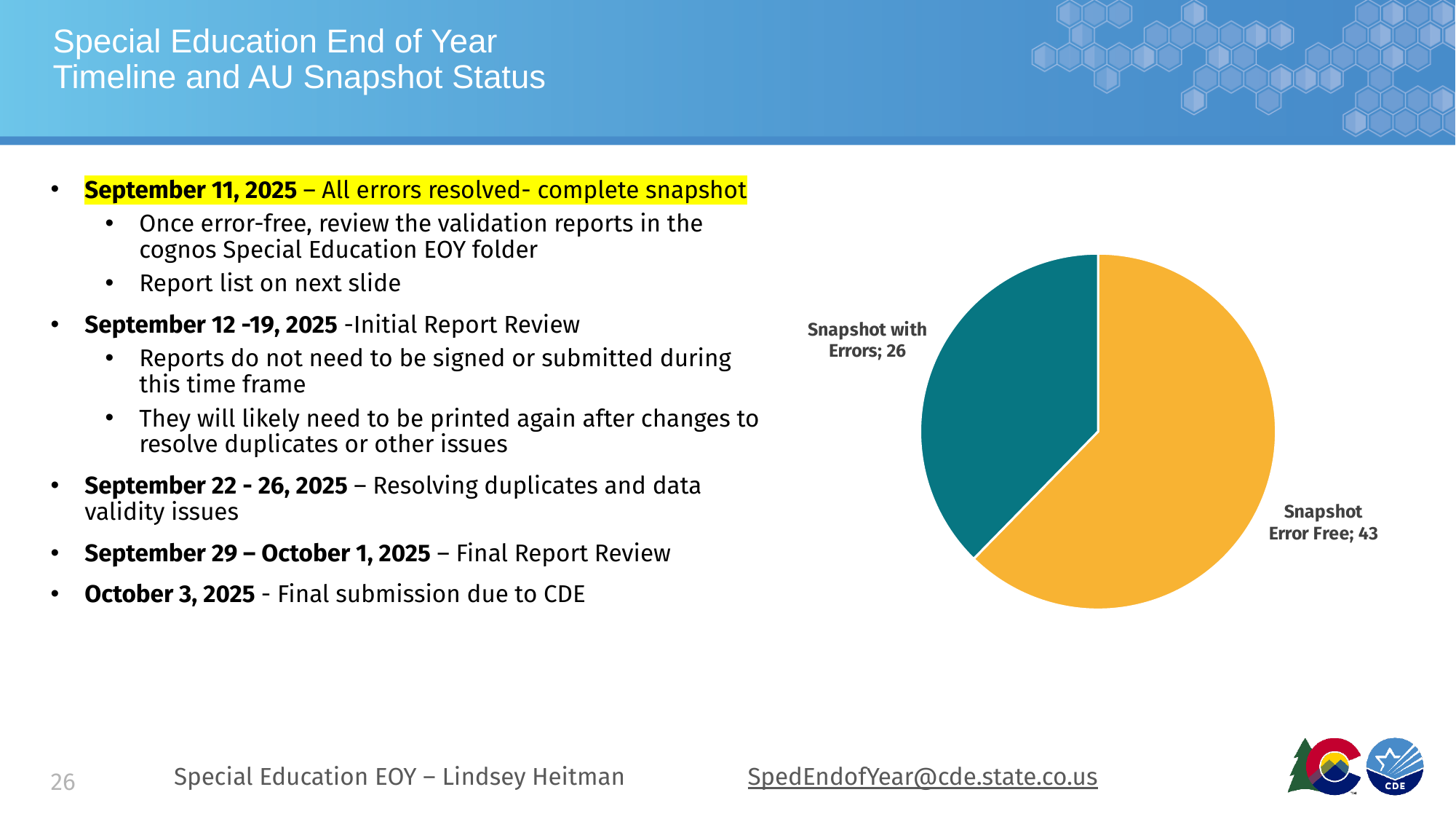

# Special Education End of Year Timeline and AU Snapshot Status
September 11, 2025 – All errors resolved- complete snapshot
Once error-free, review the validation reports in the cognos Special Education EOY folder
Report list on next slide
September 12 -19, 2025 -Initial Report Review
Reports do not need to be signed or submitted during this time frame
They will likely need to be printed again after changes to resolve duplicates or other issues
September 22 - 26, 2025 – Resolving duplicates and data validity issues
September 29 – October 1, 2025 – Final Report Review
October 3, 2025 - Final submission due to CDE

### Chart

| Category | LEA Count |
|---|---|
| Snapshot Error Free | 43.0 |
| Snapshot with Errors | 26.0 |
Special Education EOY – Lindsey Heitman

SpedEndofYear@cde.state.co.us

26